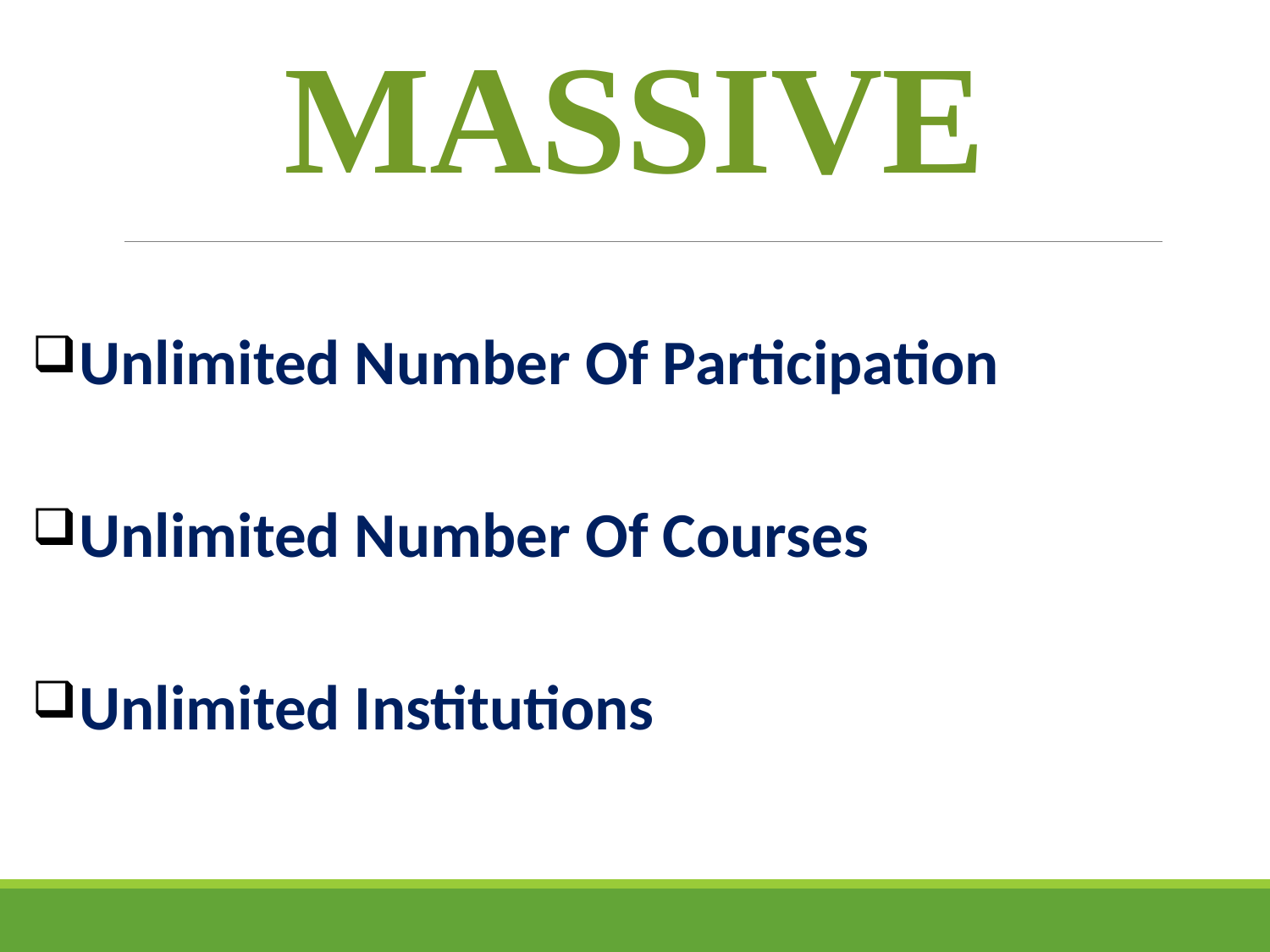

# MASSIVE
Unlimited Number Of Participation

Unlimited Number Of Courses

Unlimited Institutions